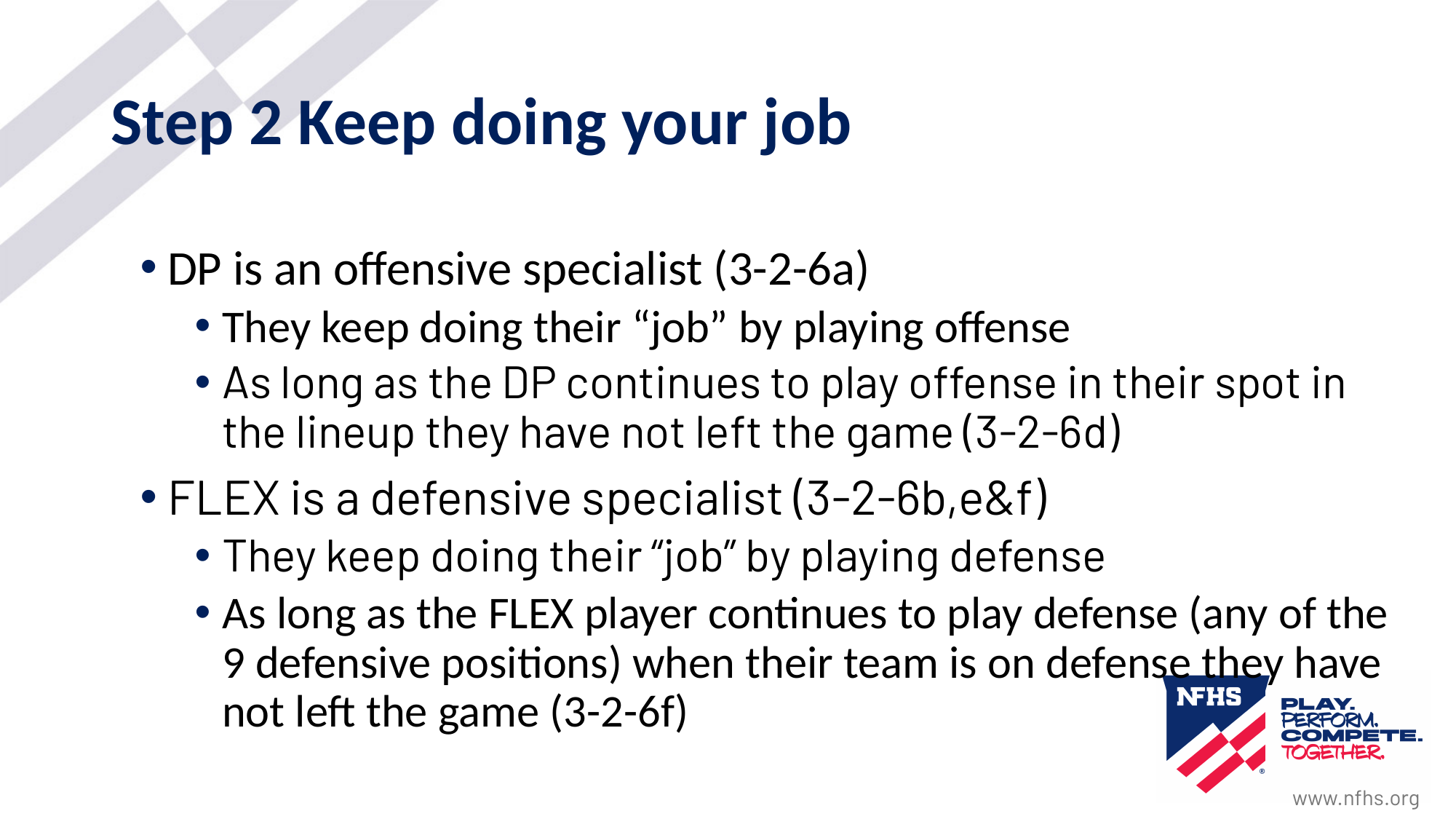

# Step 2 Keep doing your job
DP is an offensive specialist (3-2-6a)
They keep doing their “job” by playing offense
As long as the DP continues to play offense in their spot in the lineup they have not left the game (3-2-6d)
FLEX is a defensive specialist (3-2-6b,e&f)
They keep doing their “job” by playing defense
As long as the FLEX player continues to play defense (any of the 9 defensive positions) when their team is on defense they have not left the game (3-2-6f)
www.nfhs.org